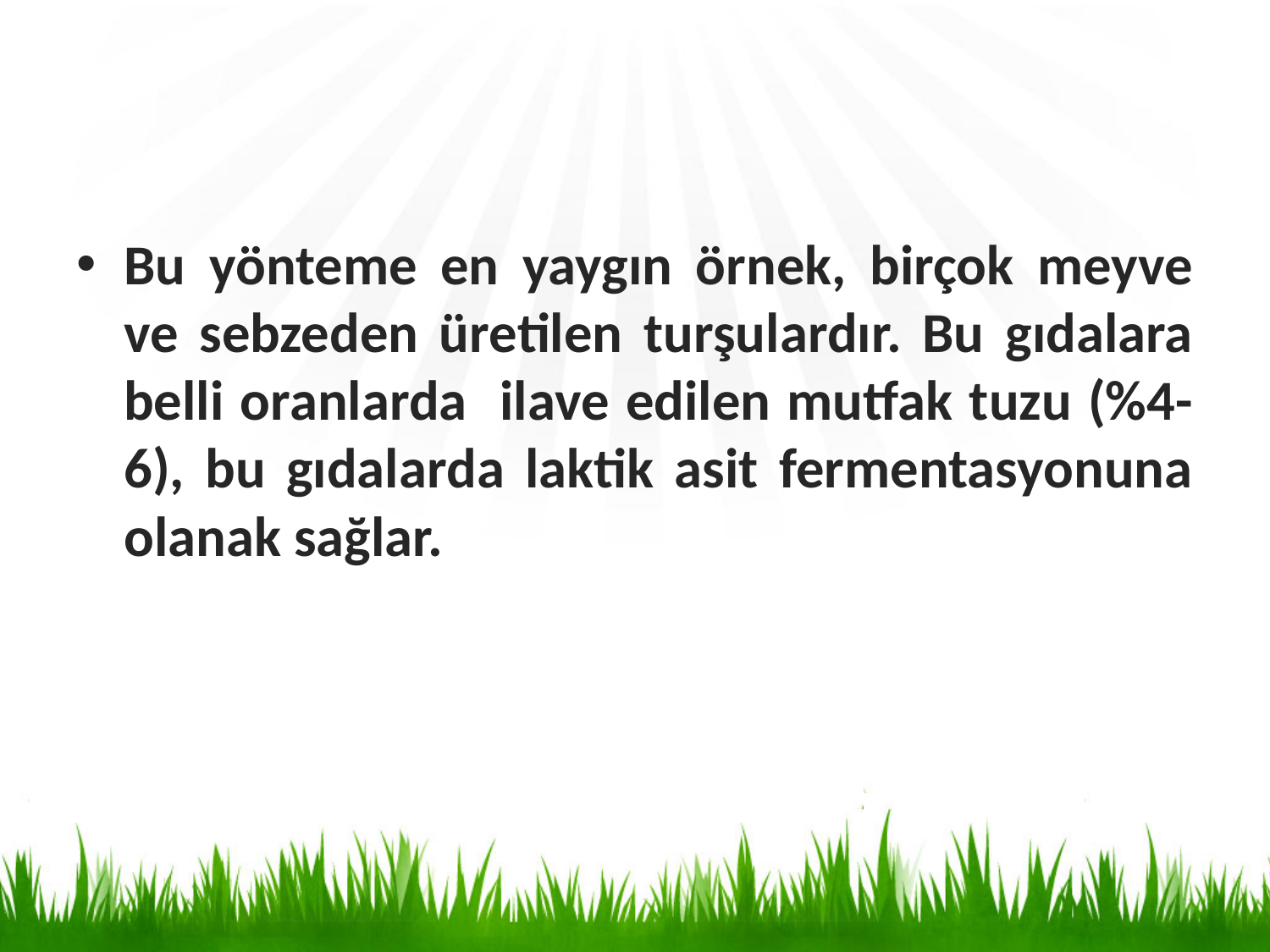

Bu yönteme en yaygın örnek, birçok meyve ve sebzeden üretilen turşulardır. Bu gıdalara belli oranlarda  ilave edilen mutfak tuzu (%4-6), bu gıdalarda laktik asit fermentasyonuna olanak sağlar.